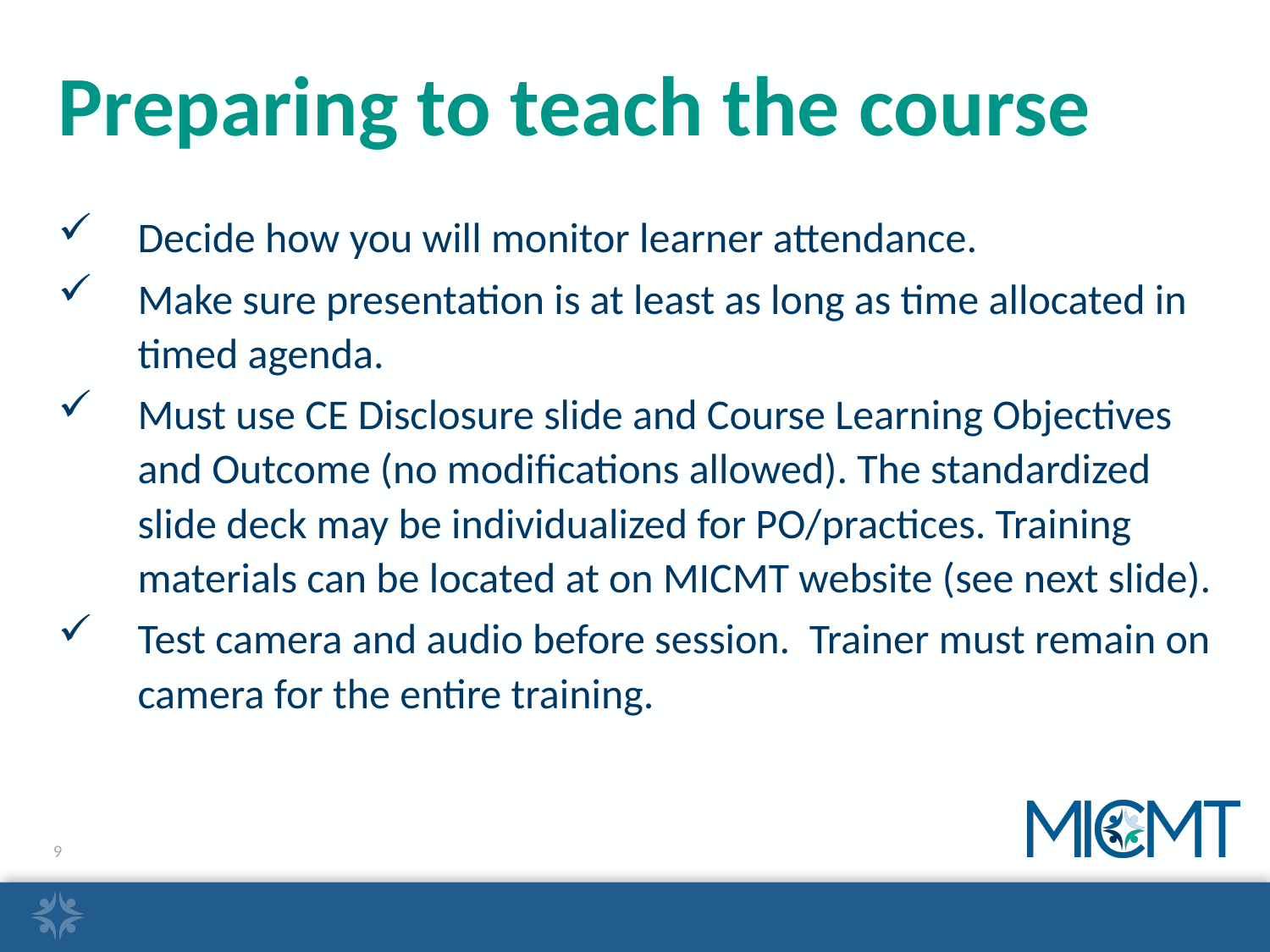

Preparing to teach the course

Decide how you will monitor learner attendance.
Make sure presentation is at least as long as time allocated in timed agenda.
Must use CE Disclosure slide and Course Learning Objectives and Outcome (no modifications allowed). The standardized slide deck may be individualized for PO/practices. Training materials can be located at on MICMT website (see next slide).
Test camera and audio before session.  Trainer must remain on camera for the entire training.